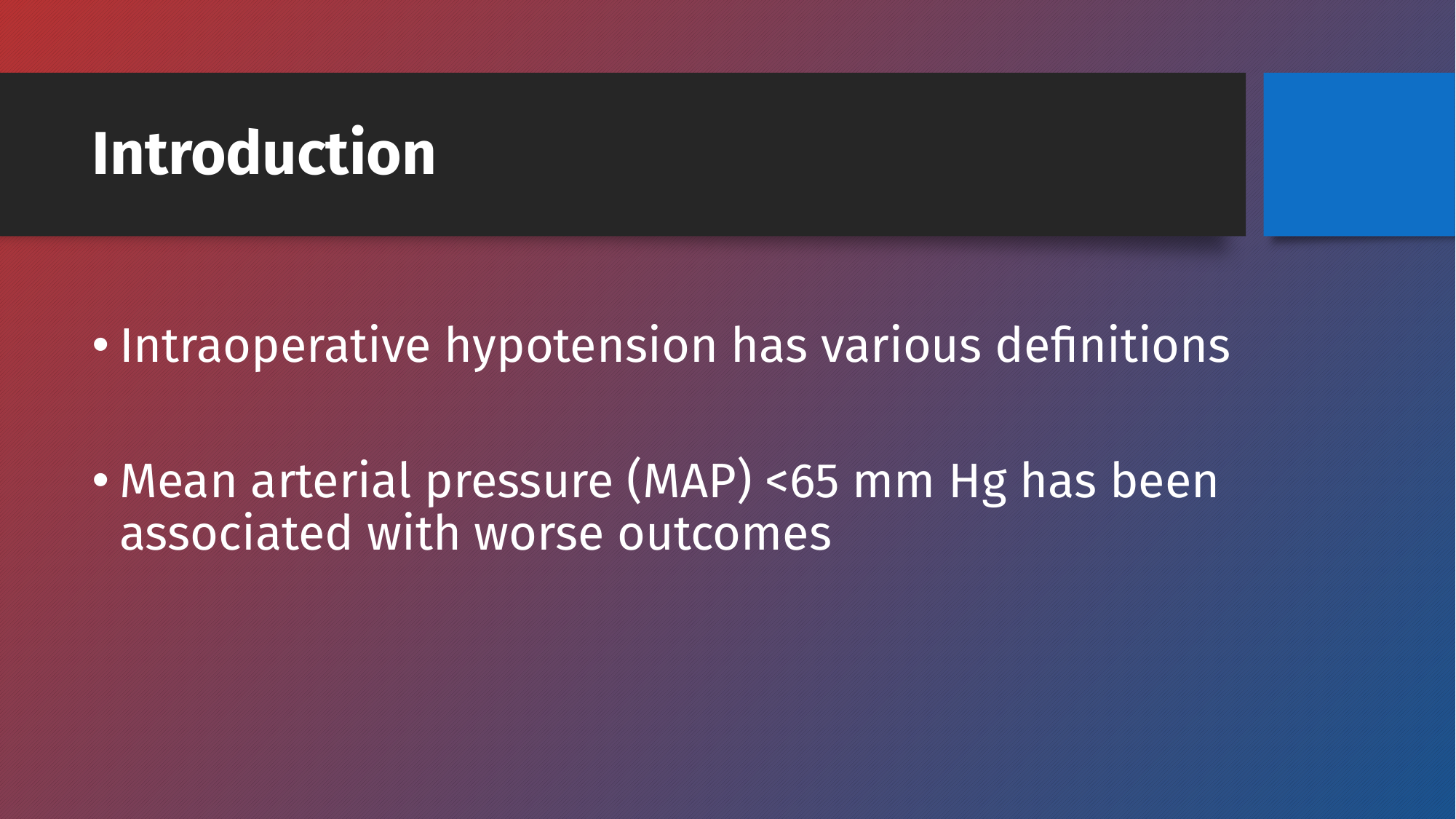

# Introduction
Intraoperative hypotension has various definitions

Mean arterial pressure (MAP) <65 mm Hg has been associated with worse outcomes